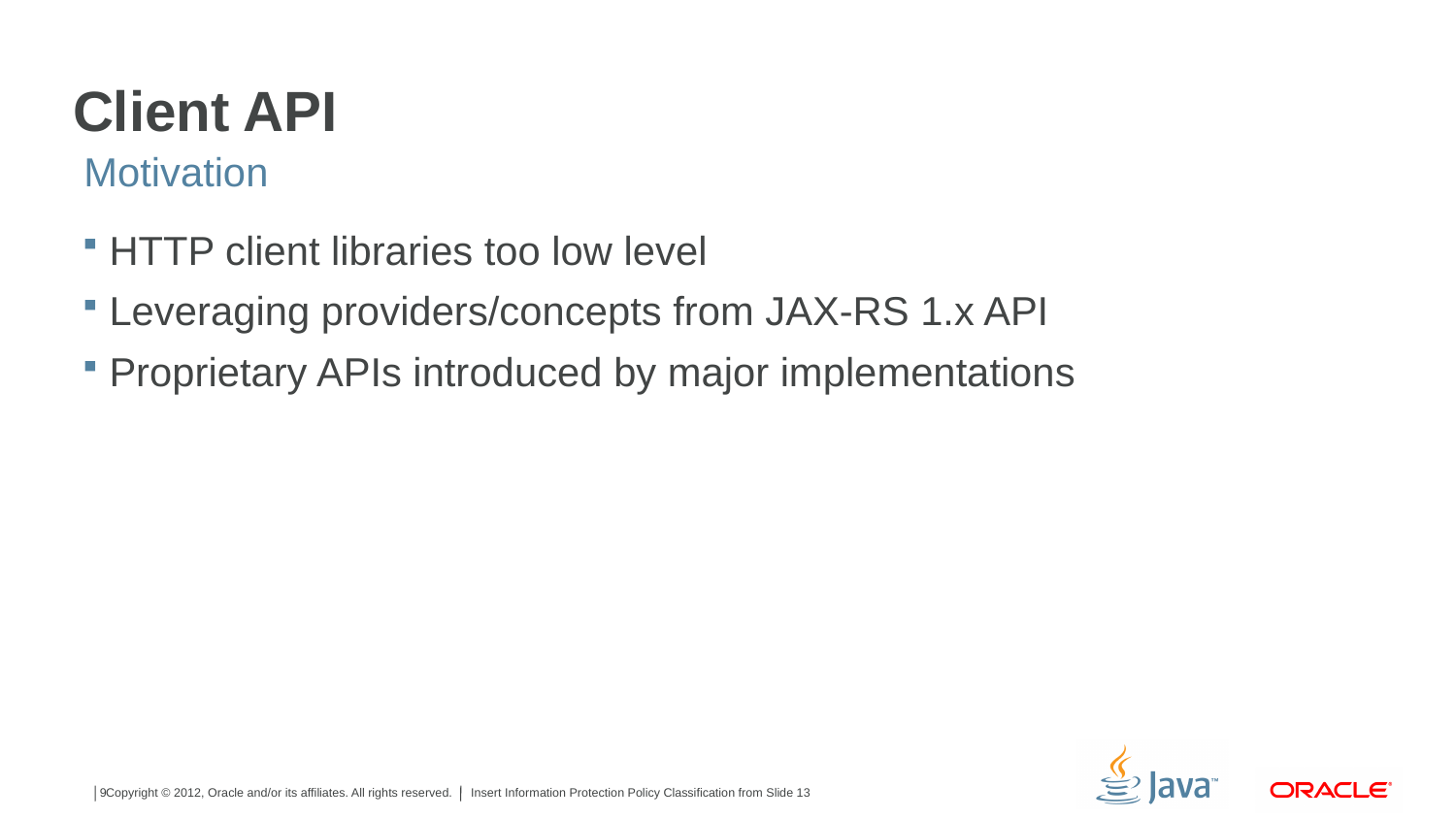

# Client API
 Motivation
HTTP client libraries too low level
Leveraging providers/concepts from JAX-RS 1.x API
Proprietary APIs introduced by major implementations